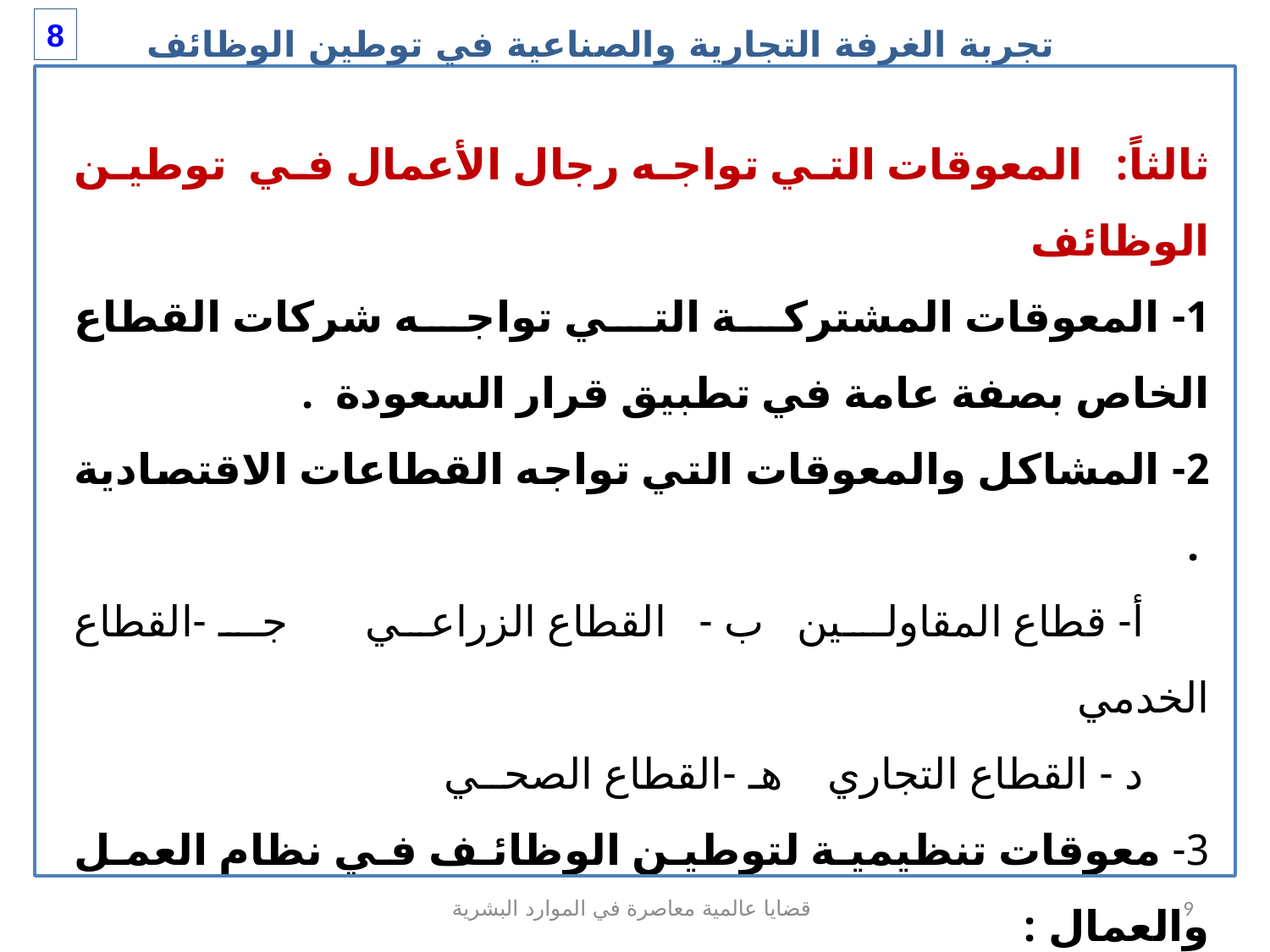

تجربة الغرفة التجارية والصناعية في توطين الوظائف
8

ثالثاً:   المعوقات التي تواجه رجال الأعمال في  توطين الوظائف
1- المعوقات المشتركة التي تواجه شركات القطاع الخاص بصفة عامة في تطبيق قرار السعودة  .
2- المشاكل والمعوقات التي تواجه القطاعات الاقتصادية  .
      أ- قطاع المقاولـين   ب -   القطاع الزراعي       جـ -القطاع الخدمي
      د - القطاع التجاري    هـ -القطاع الصحــي
3- معوقات تنظيمية لتوطين الوظائف في نظام العمل والعمال :
4- معوقات أخرى

قضايا عالمية معاصرة في الموارد البشرية
9